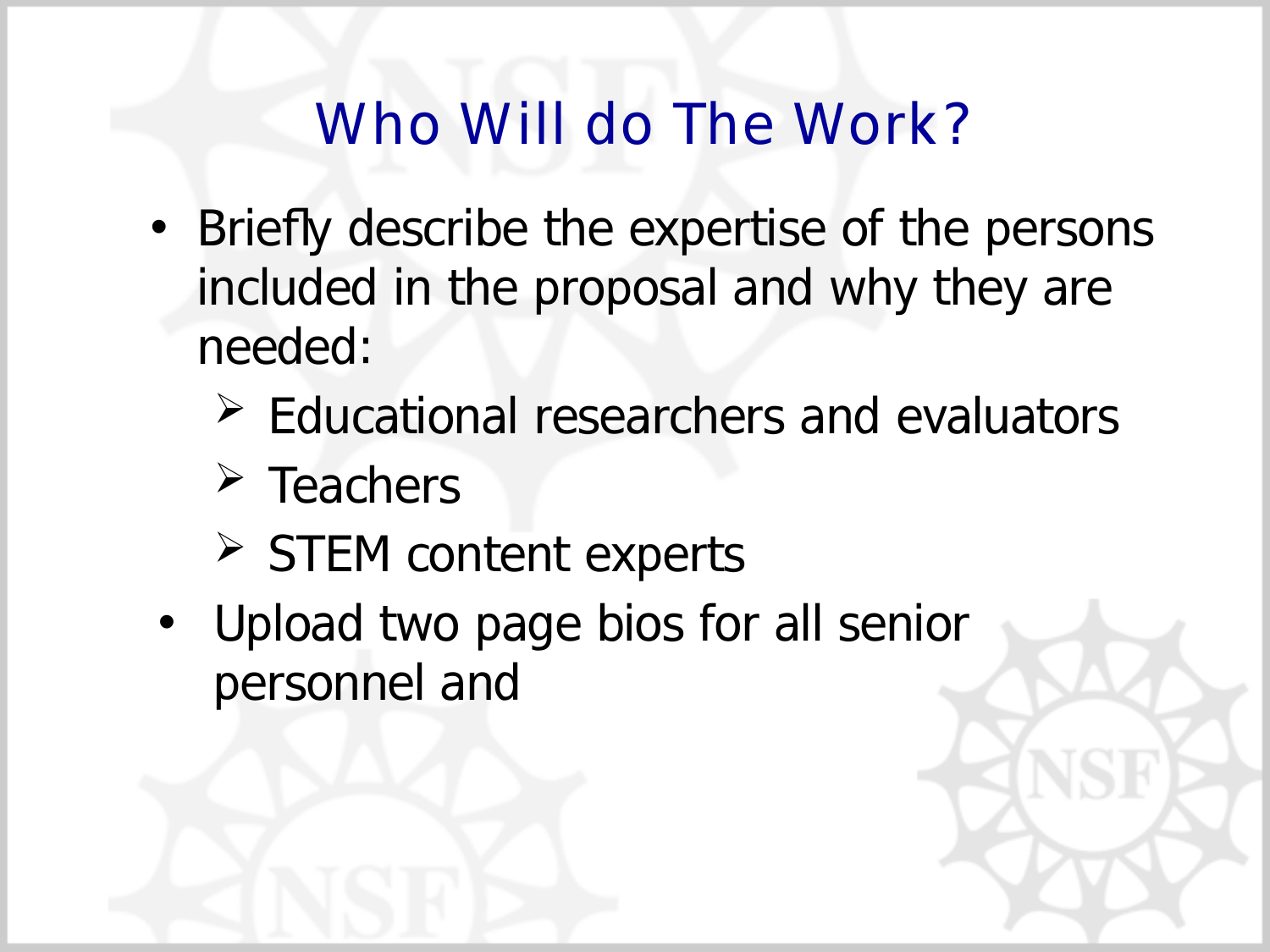

# Who Will do The Work?
Briefly describe the expertise of the persons included in the proposal and why they are needed:
Educational researchers and evaluators
Teachers
STEM content experts
Upload two page bios for all senior personnel and